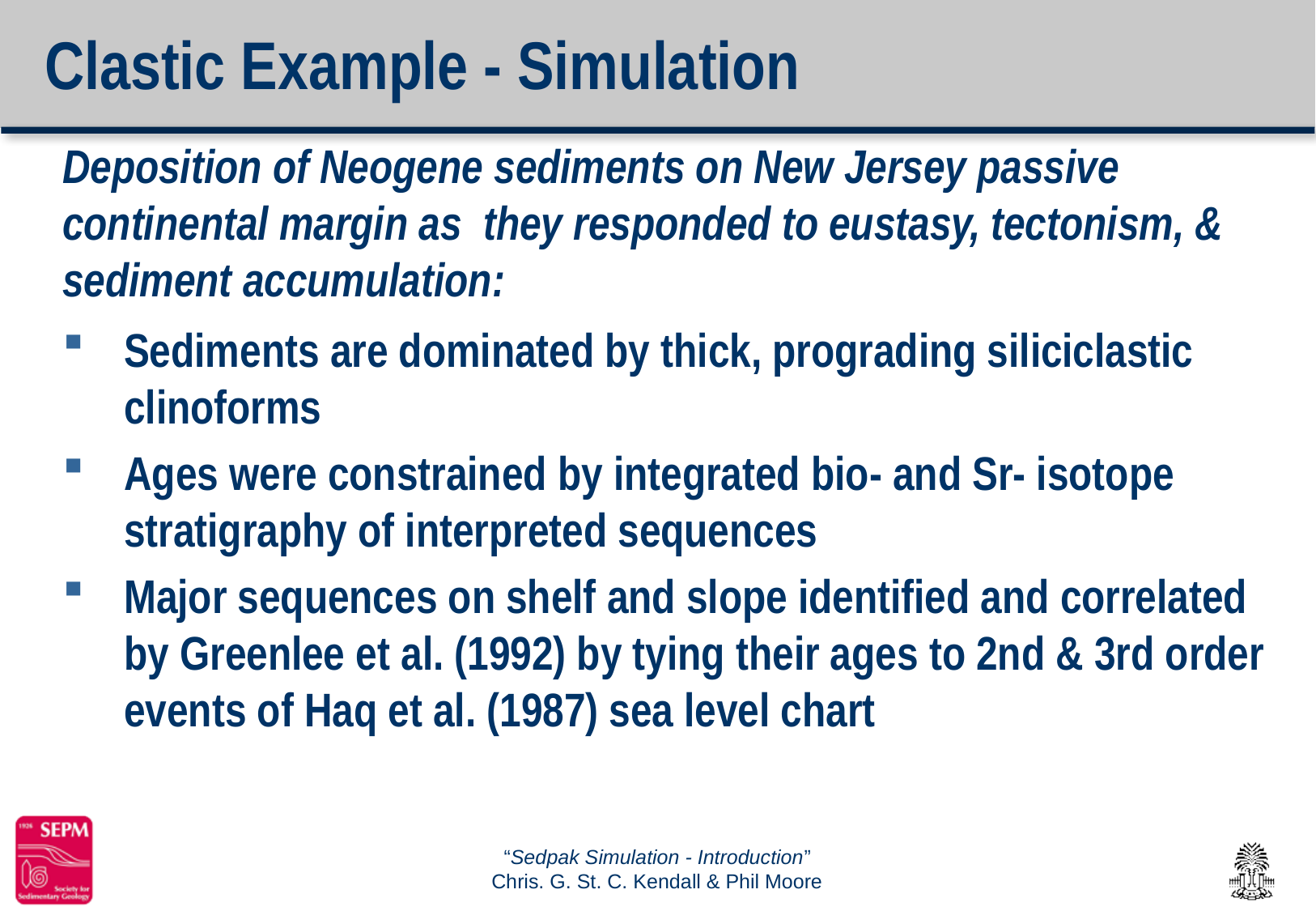

# Clastic Example - Simulation
Deposition of Neogene sediments on New Jersey passive continental margin as  they responded to eustasy, tectonism, & sediment accumulation:
Sediments are dominated by thick, prograding siliciclastic clinoforms
Ages were constrained by integrated bio- and Sr- isotope stratigraphy of interpreted sequences
Major sequences on shelf and slope identified and correlated by Greenlee et al. (1992) by tying their ages to 2nd & 3rd order events of Haq et al. (1987) sea level chart